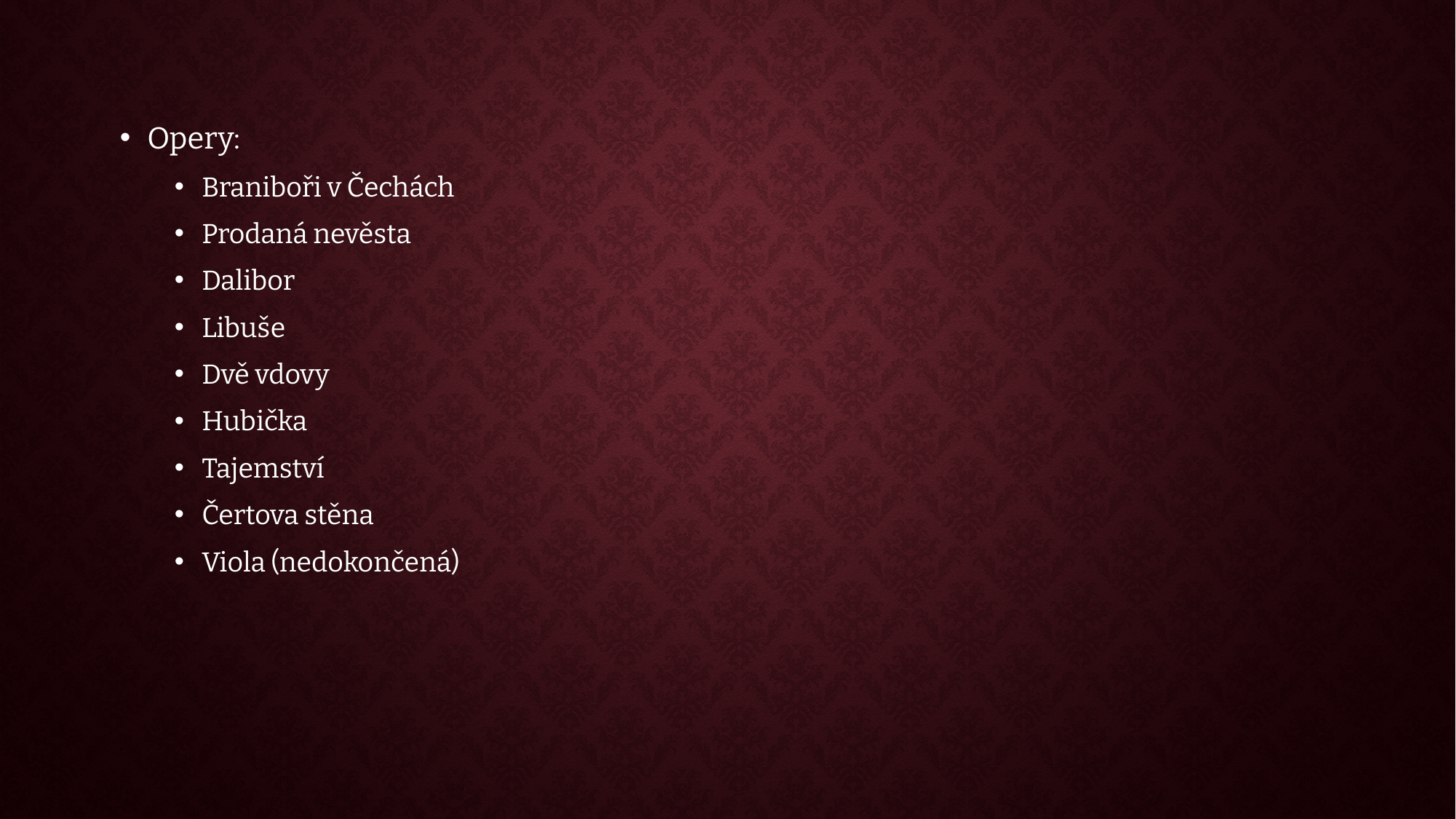

#
Opery:
Braniboři v Čechách
Prodaná nevěsta
Dalibor
Libuše
Dvě vdovy
Hubička
Tajemství
Čertova stěna
Viola (nedokončená)